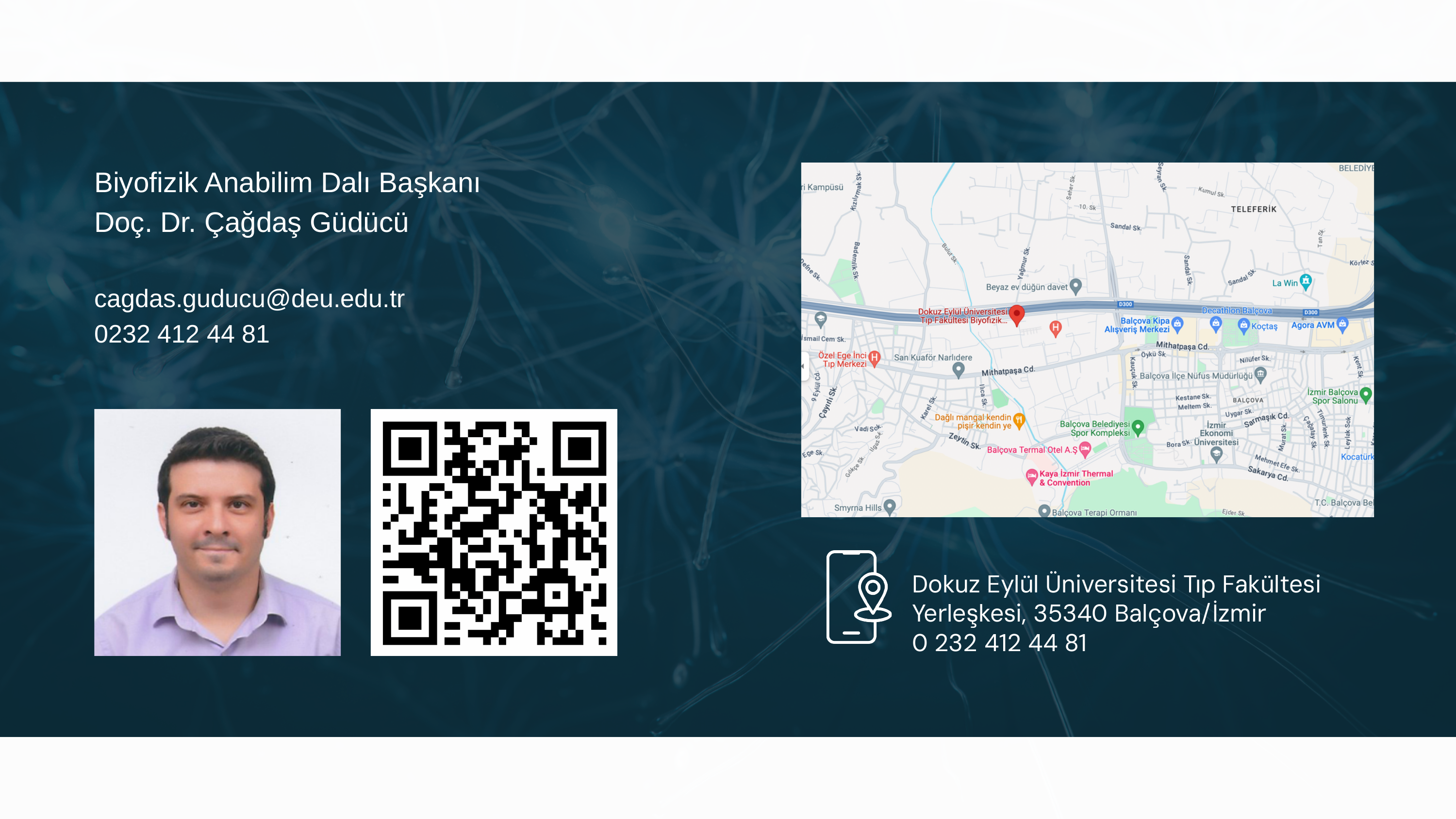

Biyofizik Anabilim Dalı Başkanı
Doç. Dr. Çağdaş Güdücü

cagdas.guducu@deu.edu.tr
0232 412 44 81

Dokuz Eylül Üniversitesi Tıp Fakültesi Yerleşkesi, 35340 Balçova/İzmir
0 232 412 44 81